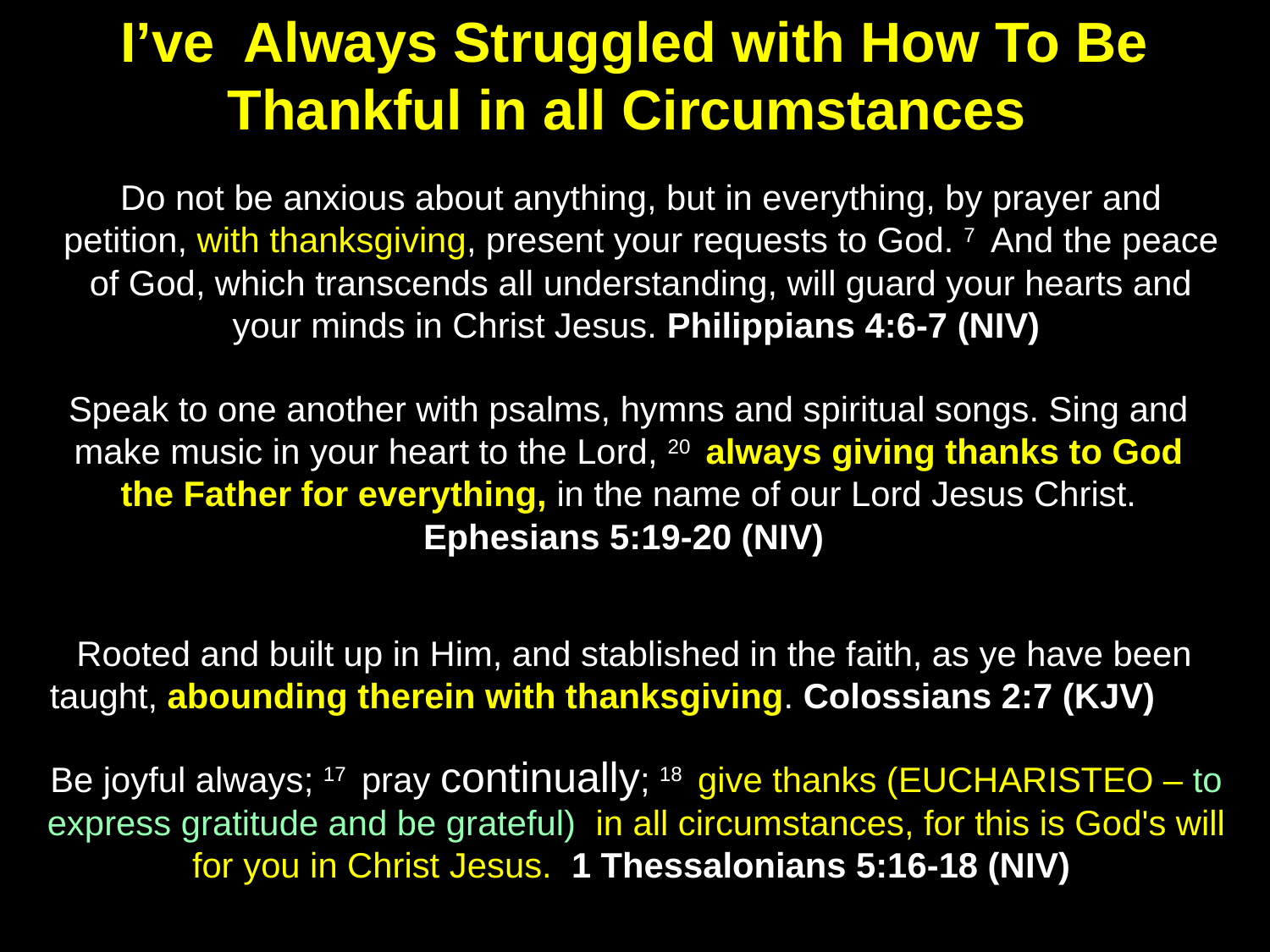

I’ve  Always Struggled with How To Be
Thankful in all Circumstances

Do not be anxious about anything, but in everything, by prayer and petition, with thanksgiving, present your requests to God. 7  And the peace of God, which transcends all understanding, will guard your hearts and your minds in Christ Jesus. Philippians 4:6-7 (NIV)
Speak to one another with psalms, hymns and spiritual songs. Sing and make music in your heart to the Lord, 20  always giving thanks to God the Father for everything, in the name of our Lord Jesus Christ. Ephesians 5:19-20 (NIV)
7  Rooted and built up in Him, and stablished in the faith, as ye have been taught, abounding therein with thanksgiving. Colossians 2:7 (KJV)
Be joyful always; 17  pray continually; 18  give thanks (EUCHARISTEO – to express gratitude and be grateful)  in all circumstances, for this is God's will for you in Christ Jesus.  1 Thessalonians 5:16-18 (NIV)